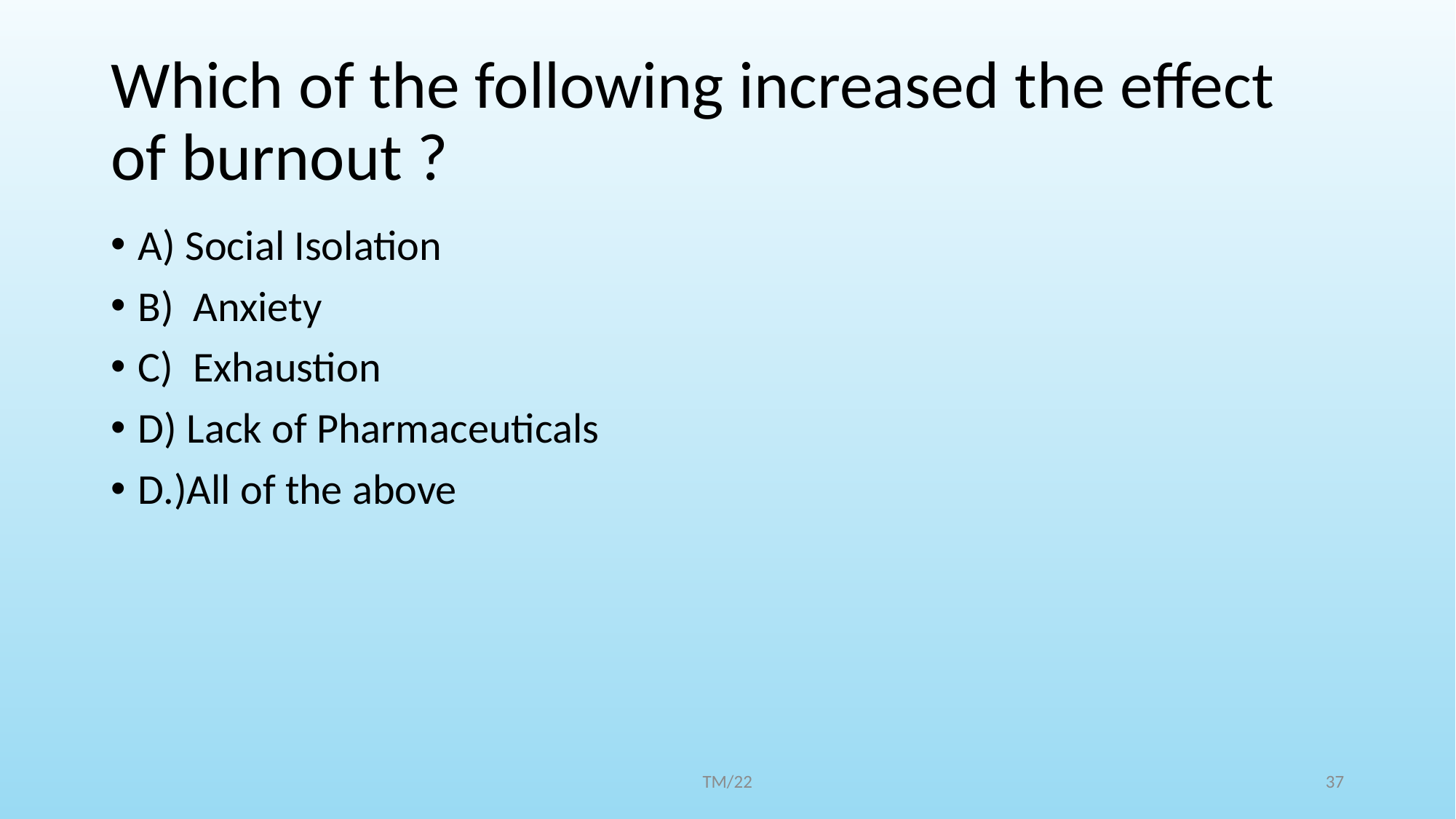

# Which of the following increased the effect of burnout ?
A) Social Isolation
B)  Anxiety
C)  Exhaustion
D) Lack of Pharmaceuticals
D.)All of the above
TM/22
37